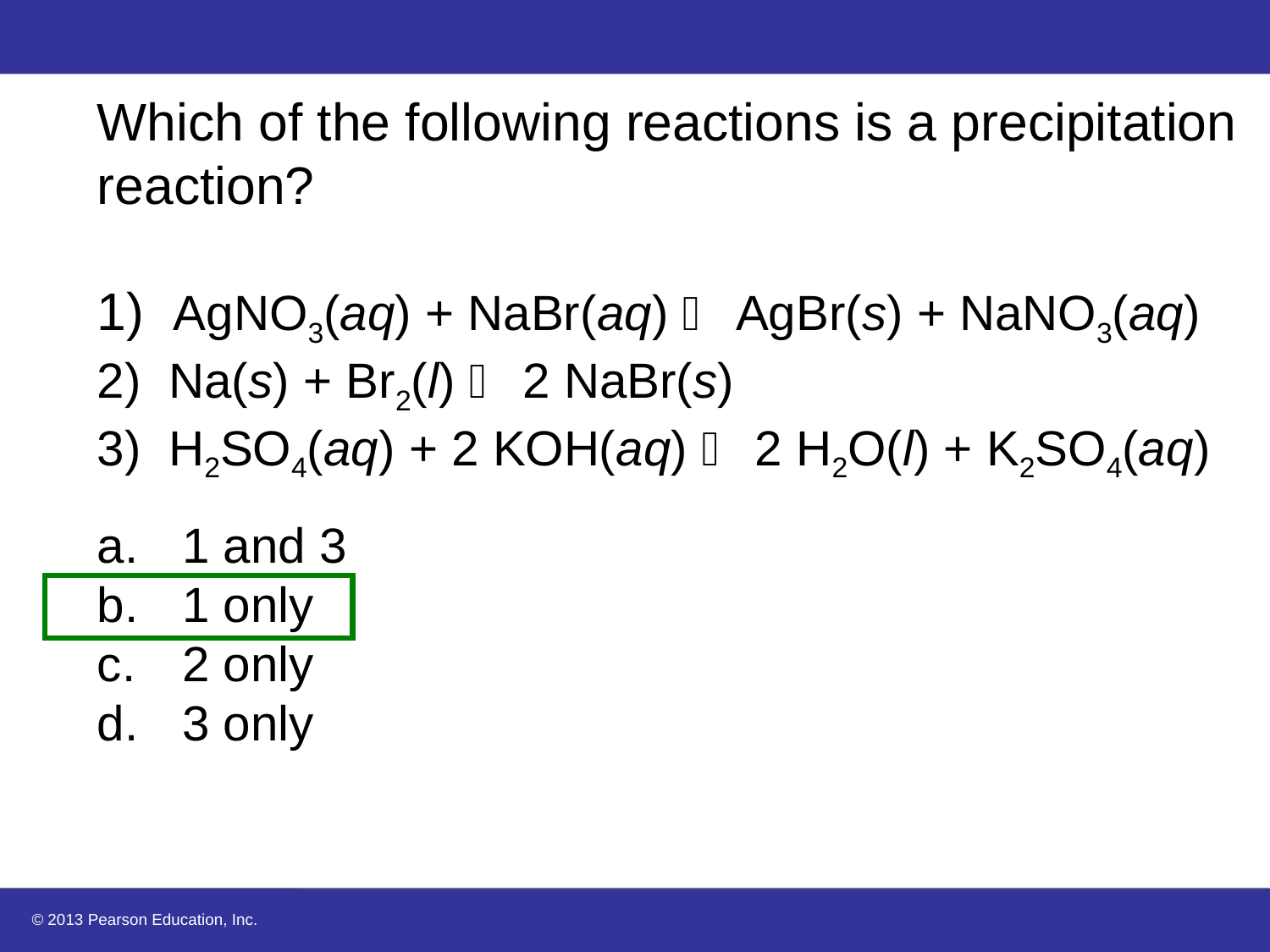

# Which of the following reactions is a precipitation reaction? 1)  AgNO3(aq) + NaBr(aq) → AgBr(s) + NaNO3(aq) 2)  Na(s) + Br2(l) → 2 NaBr(s) 3)  H2SO4(aq) + 2 KOH(aq) → 2 H2O(l) + K2SO4(aq)
1 and 3
1 only
2 only
3 only

© 2013 Pearson Education, Inc.